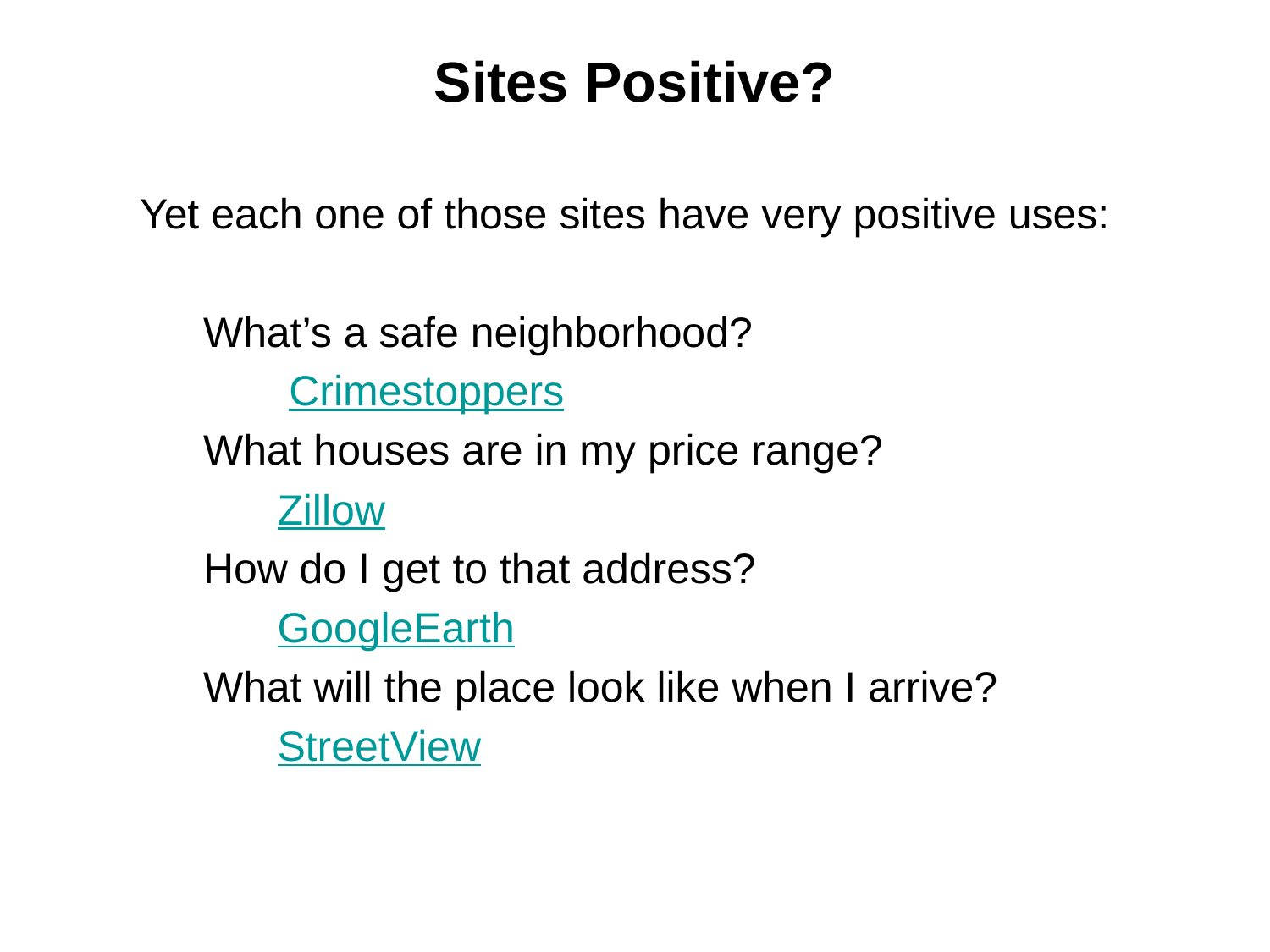

# Sites Positive?
Yet each one of those sites have very positive uses:

What’s a safe neighborhood?
	 Crimestoppers
What houses are in my price range?
	Zillow
How do I get to that address?
	GoogleEarth
What will the place look like when I arrive?
	StreetView